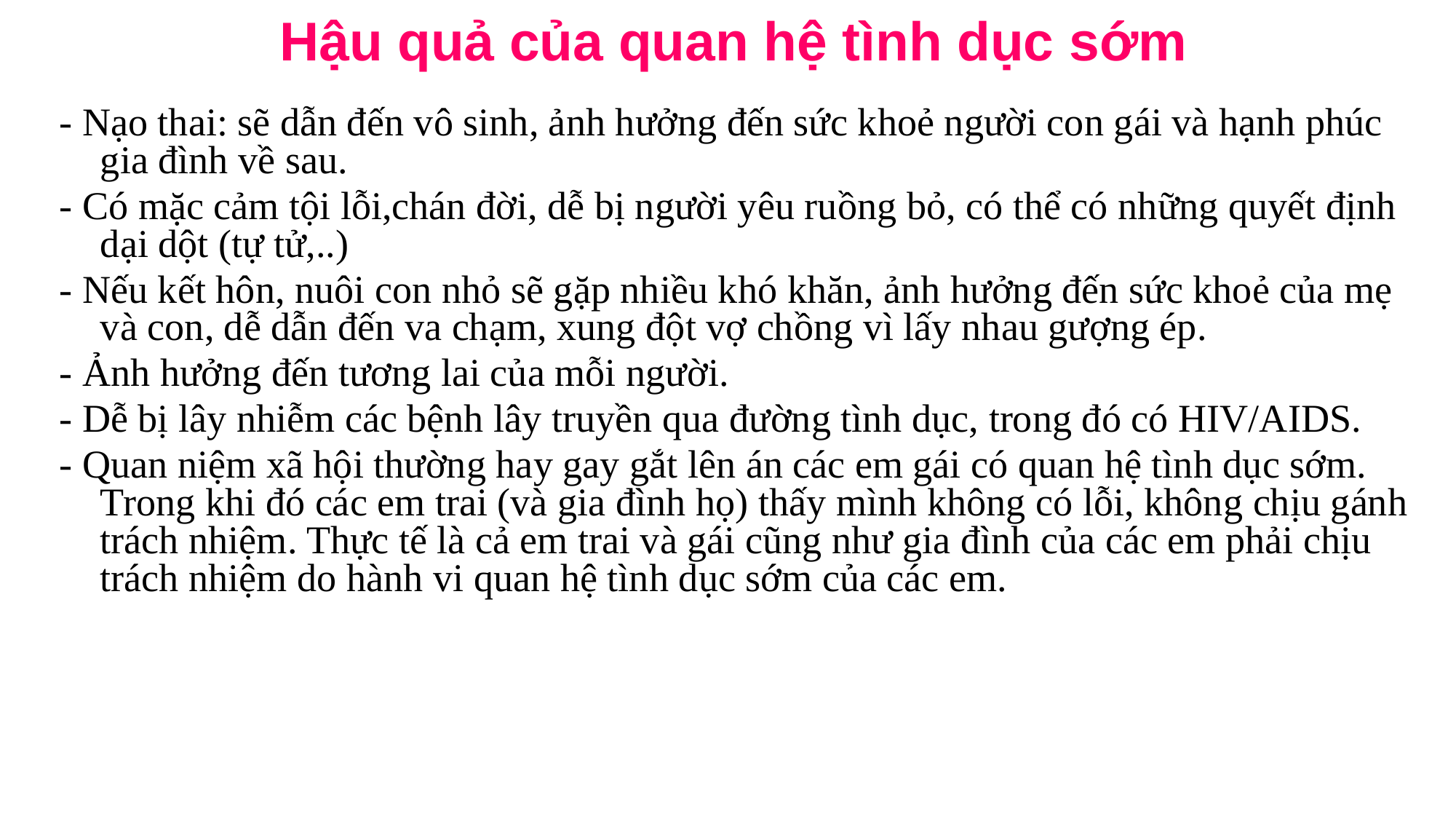

Hậu quả của quan hệ tình dục sớm
- Nạo thai: sẽ dẫn đến vô sinh, ảnh hưởng đến sức khoẻ người con gái và hạnh phúc gia đình về sau.
- Có mặc cảm tội lỗi,chán đời, dễ bị người yêu ruồng bỏ, có thể có những quyết định dại dột (tự tử,..)
- Nếu kết hôn, nuôi con nhỏ sẽ gặp nhiều khó khăn, ảnh hưởng đến sức khoẻ của mẹ và con, dễ dẫn đến va chạm, xung đột vợ chồng vì lấy nhau gượng ép.
- Ảnh hưởng đến tương lai của mỗi người.
- Dễ bị lây nhiễm các bệnh lây truyền qua đường tình dục, trong đó có HIV/AIDS.
- Quan niệm xã hội thường hay gay gắt lên án các em gái có quan hệ tình dục sớm. Trong khi đó các em trai (và gia đình họ) thấy mình không có lỗi, không chịu gánh trách nhiệm. Thực tế là cả em trai và gái cũng như gia đình của các em phải chịu trách nhiệm do hành vi quan hệ tình dục sớm của các em.